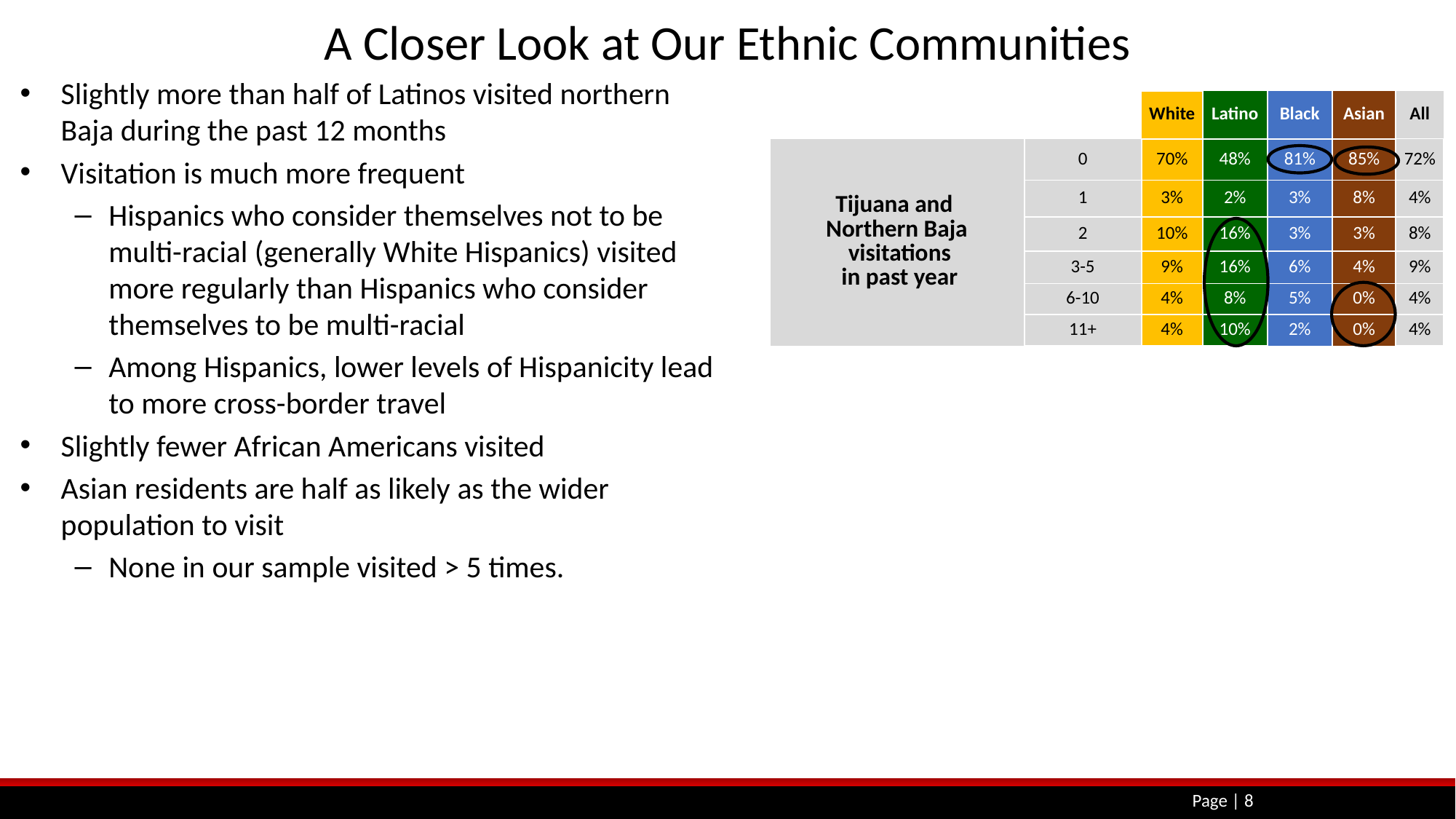

# A Closer Look at Our Ethnic Communities
Slightly more than half of Latinos visited northern Baja during the past 12 months
Visitation is much more frequent
Hispanics who consider themselves not to be multi-racial (generally White Hispanics) visited more regularly than Hispanics who consider themselves to be multi-racial
Among Hispanics, lower levels of Hispanicity lead to more cross-border travel
Slightly fewer African Americans visited
Asian residents are half as likely as the wider population to visit
None in our sample visited > 5 times.
|  |  | White | Latino | Black | Asian | All |
| --- | --- | --- | --- | --- | --- | --- |
| Tijuana and Northern Baja visitations in past year | 0 | 70% | 48% | 81% | 85% | 72% |
|  | 1 | 3% | 2% | 3% | 8% | 4% |
|  | 2 | 10% | 16% | 3% | 3% | 8% |
|  | 3-5 | 9% | 16% | 6% | 4% | 9% |
|  | 6-10 | 4% | 8% | 5% | 0% | 4% |
|  | 11+ | 4% | 10% | 2% | 0% | 4% |

Page | 8